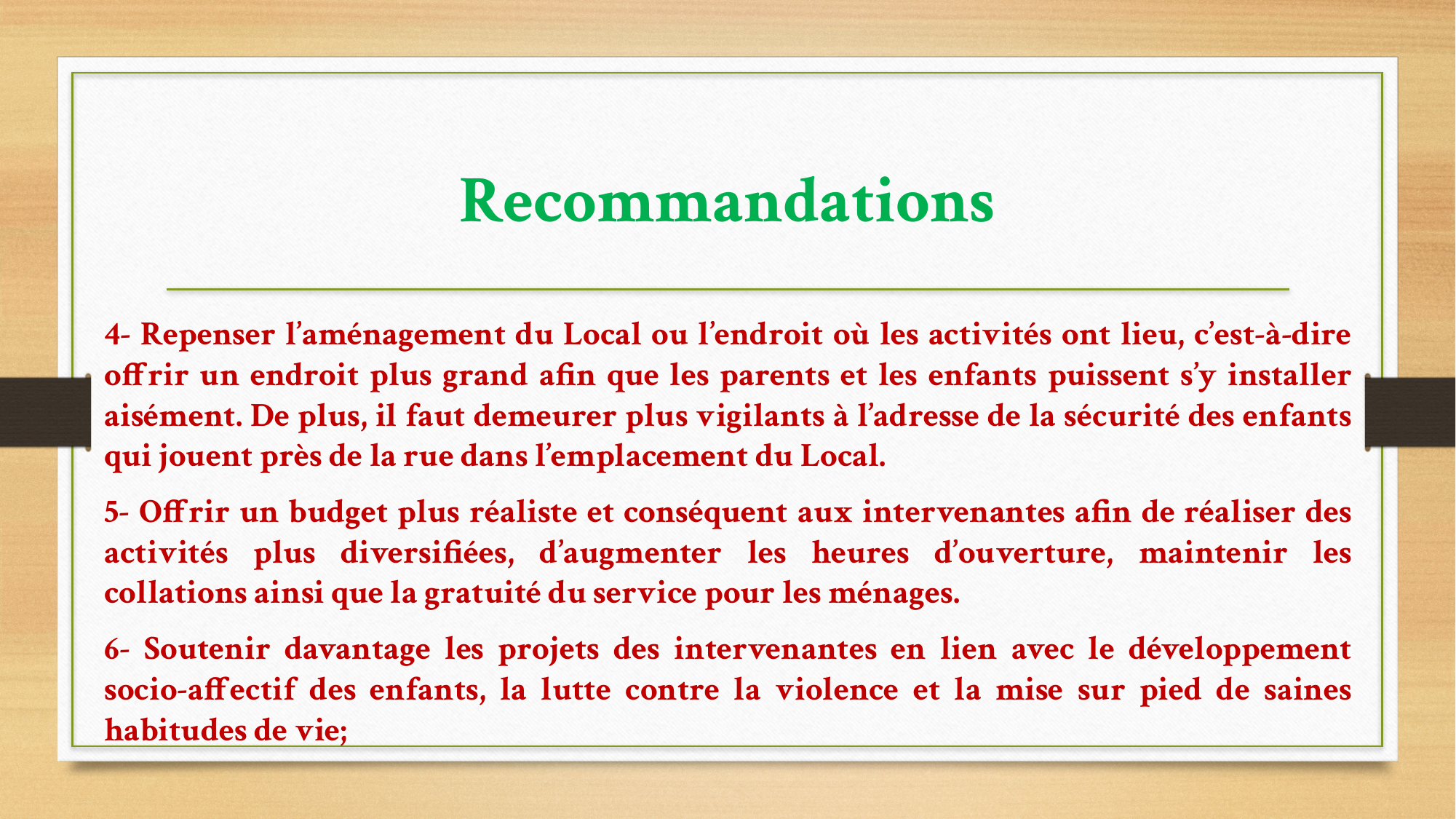

# Recommandations
4- Repenser l’aménagement du Local ou l’endroit où les activités ont lieu, c’est-à-dire offrir un endroit plus grand afin que les parents et les enfants puissent s’y installer aisément. De plus, il faut demeurer plus vigilants à l’adresse de la sécurité des enfants qui jouent près de la rue dans l’emplacement du Local.
5- Offrir un budget plus réaliste et conséquent aux intervenantes afin de réaliser des activités plus diversifiées, d’augmenter les heures d’ouverture, maintenir les collations ainsi que la gratuité du service pour les ménages.
6- Soutenir davantage les projets des intervenantes en lien avec le développement socio-affectif des enfants, la lutte contre la violence et la mise sur pied de saines habitudes de vie;